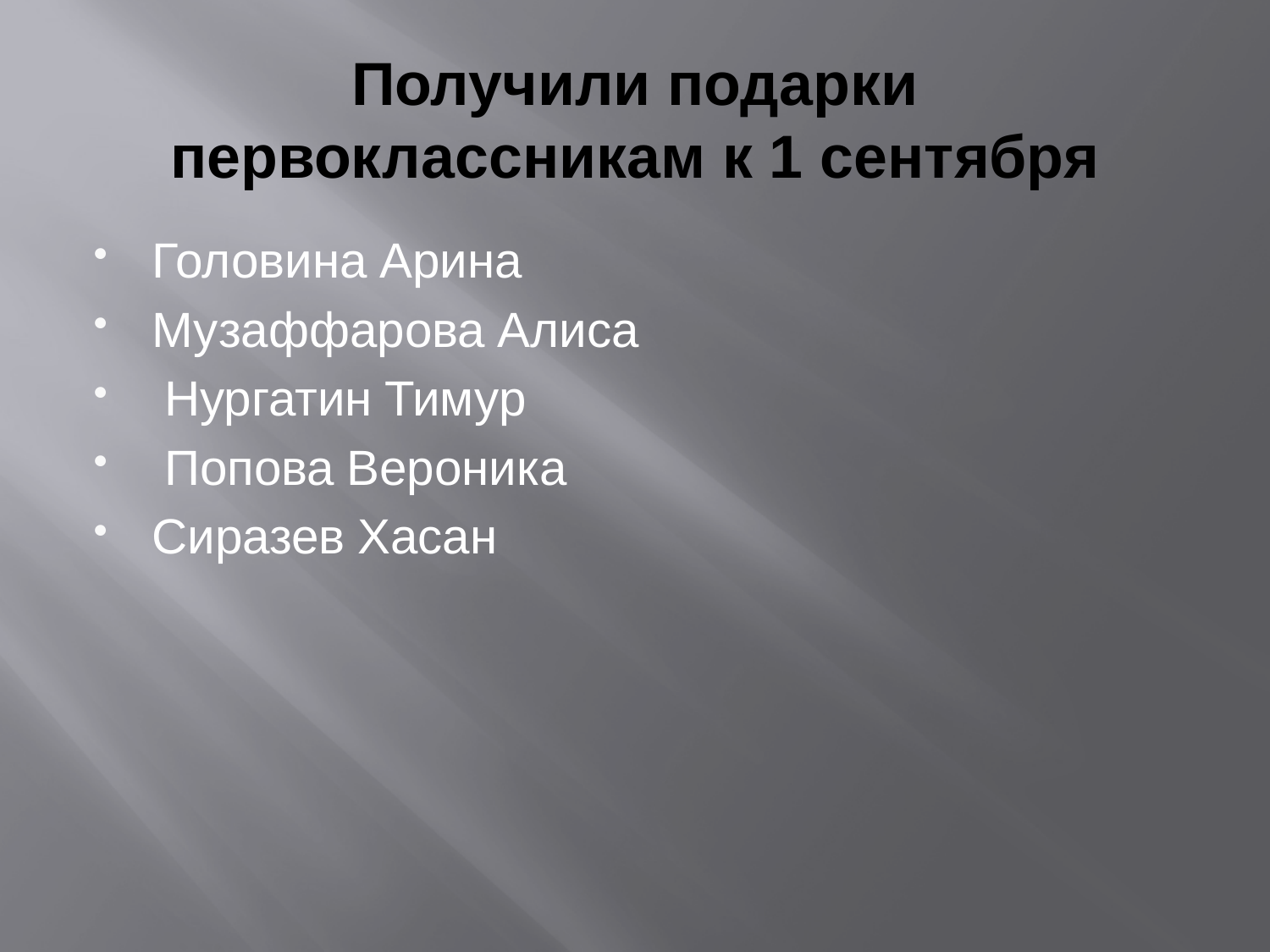

# Получили подарки первоклассникам к 1 сентября
Головина Арина
Музаффарова Алиса
 Нургатин Тимур
 Попова Вероника
Сиразев Хасан